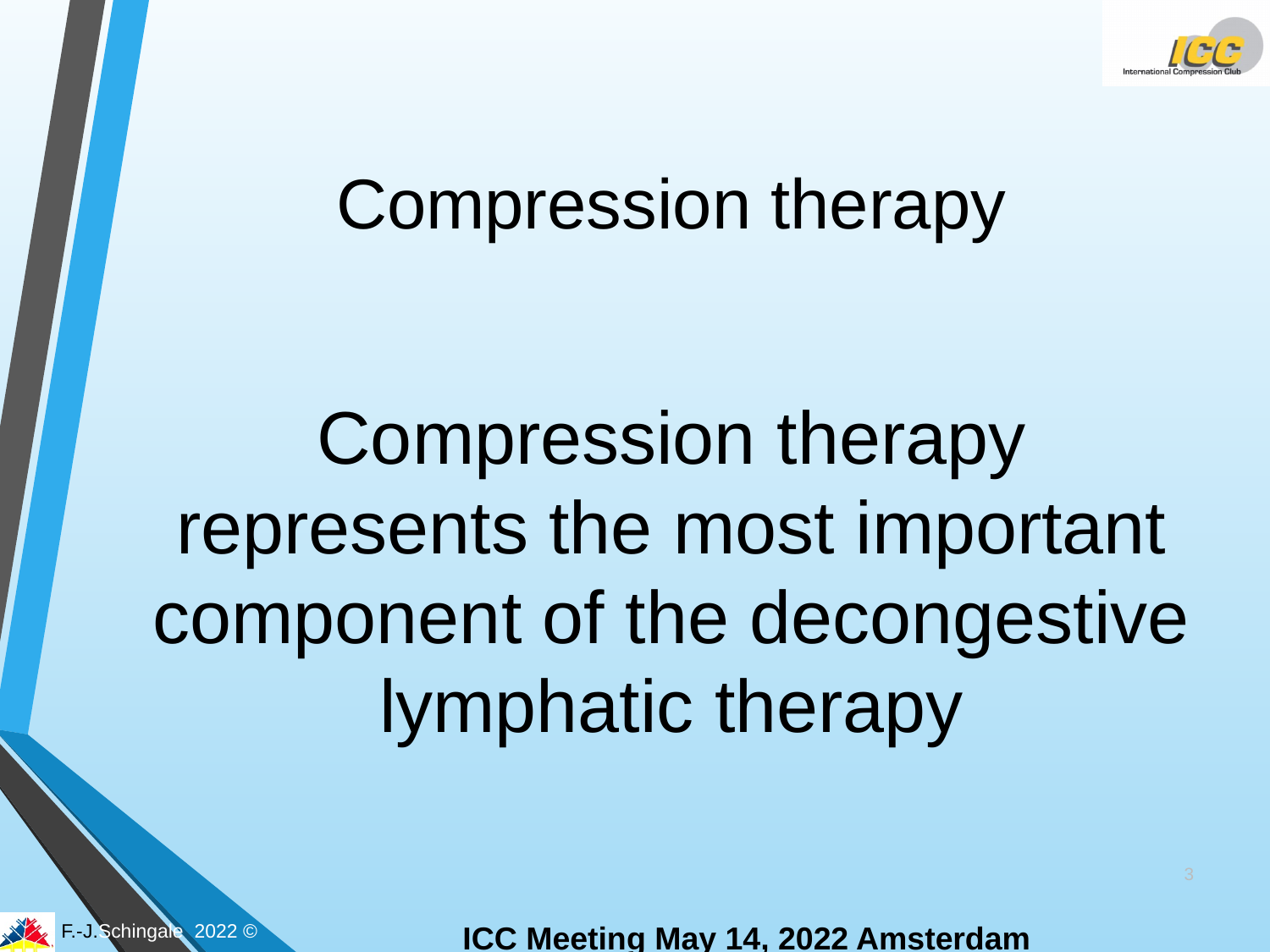

# Compression therapy
Compression therapy represents the most important component of the decongestive lymphatic therapy

3